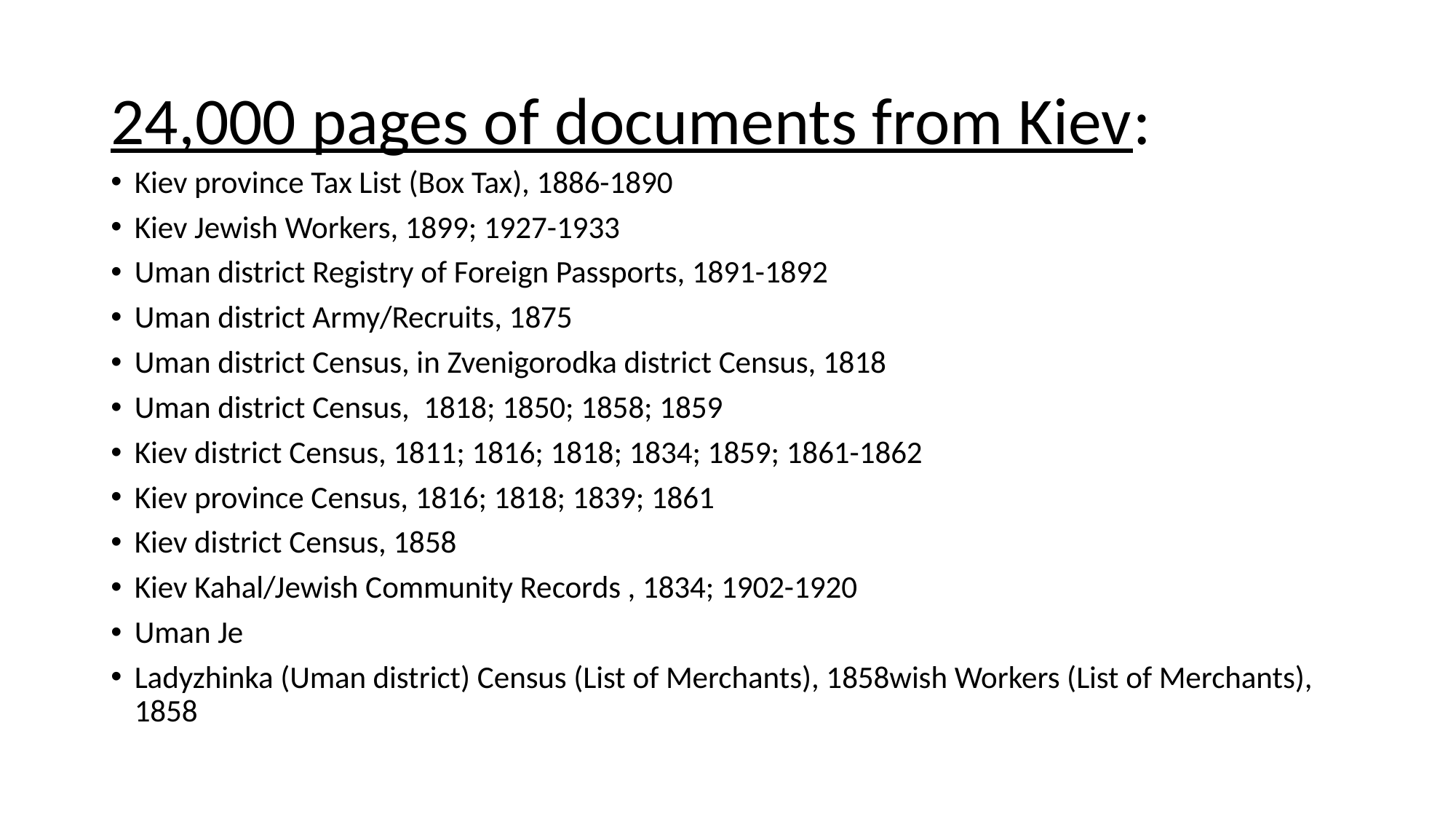

# 24,000 pages of documents from Kiev:
Kiev province Tax List (Box Tax), 1886-1890
Kiev Jewish Workers, 1899; 1927-1933
Uman district Registry of Foreign Passports, 1891-1892
Uman district Army/Recruits, 1875
Uman district Census, in Zvenigorodka district Census, 1818
Uman district Census,  1818; 1850; 1858; 1859
Kiev district Census, 1811; 1816; 1818; 1834; 1859; 1861-1862
Kiev province Census, 1816; 1818; 1839; 1861
Kiev district Census, 1858
Kiev Kahal/Jewish Community Records , 1834; 1902-1920
Uman Je
Ladyzhinka (Uman district) Census (List of Merchants), 1858wish Workers (List of Merchants), 1858